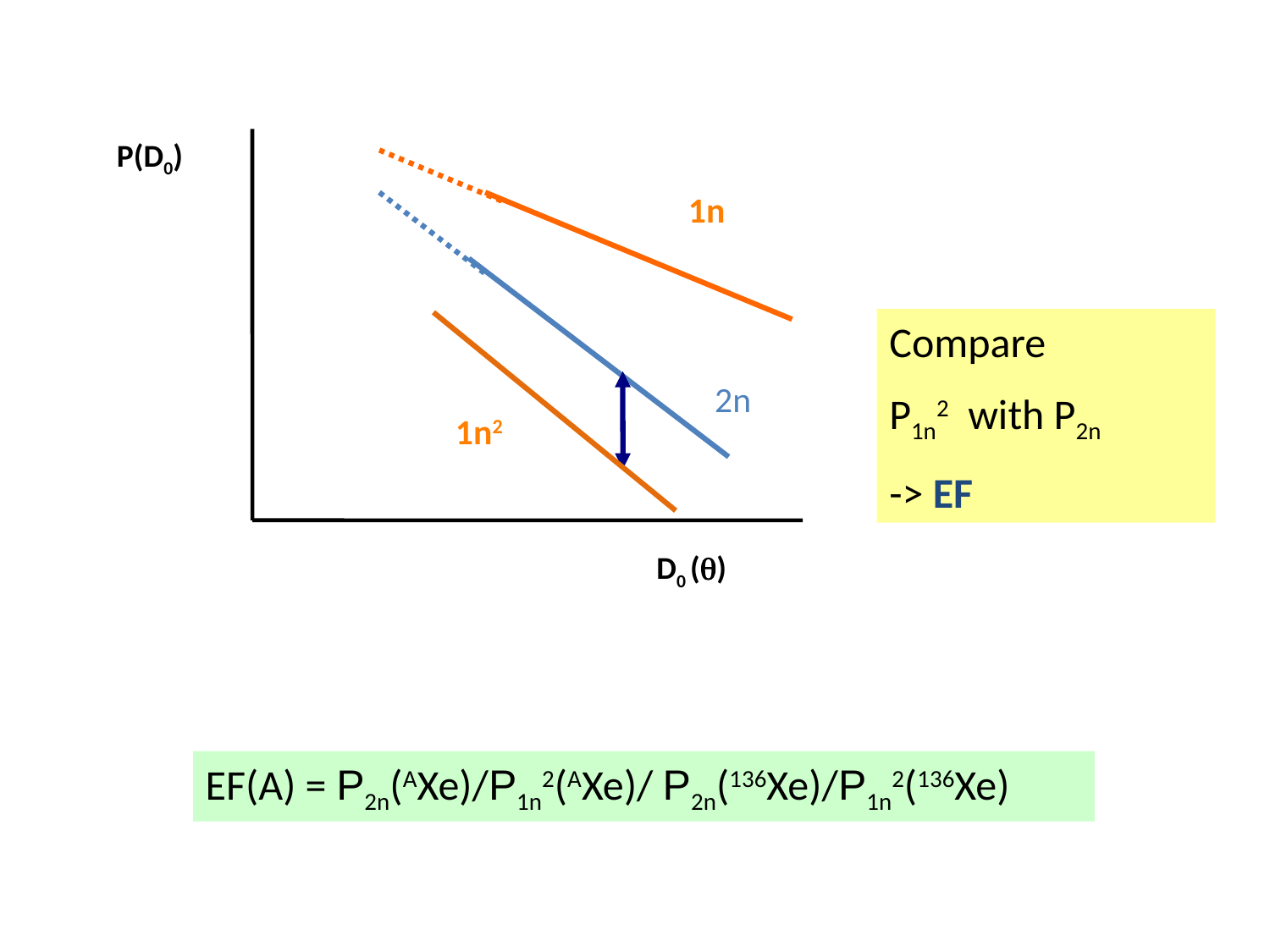

P(D0)

1n

2n

D0 (θ)
Compare
P1n2  with P2n
-> EF

1n2
EF(A) = P2n(AXe)/P1n2(AXe)/ P2n(136Xe)/P1n2(136Xe)